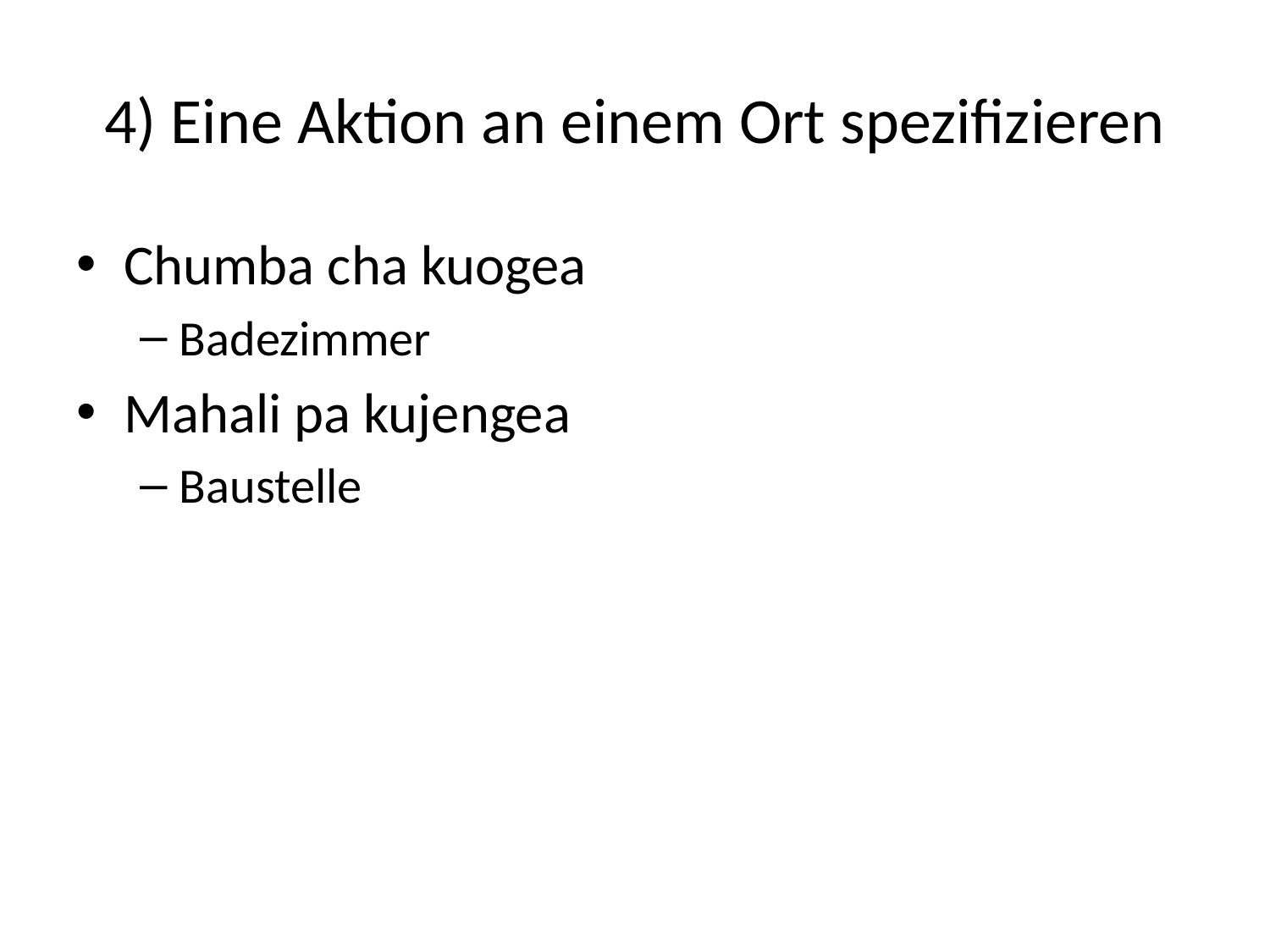

# 4) Eine Aktion an einem Ort spezifizieren
Chumba cha kuogea
Badezimmer
Mahali pa kujengea
Baustelle